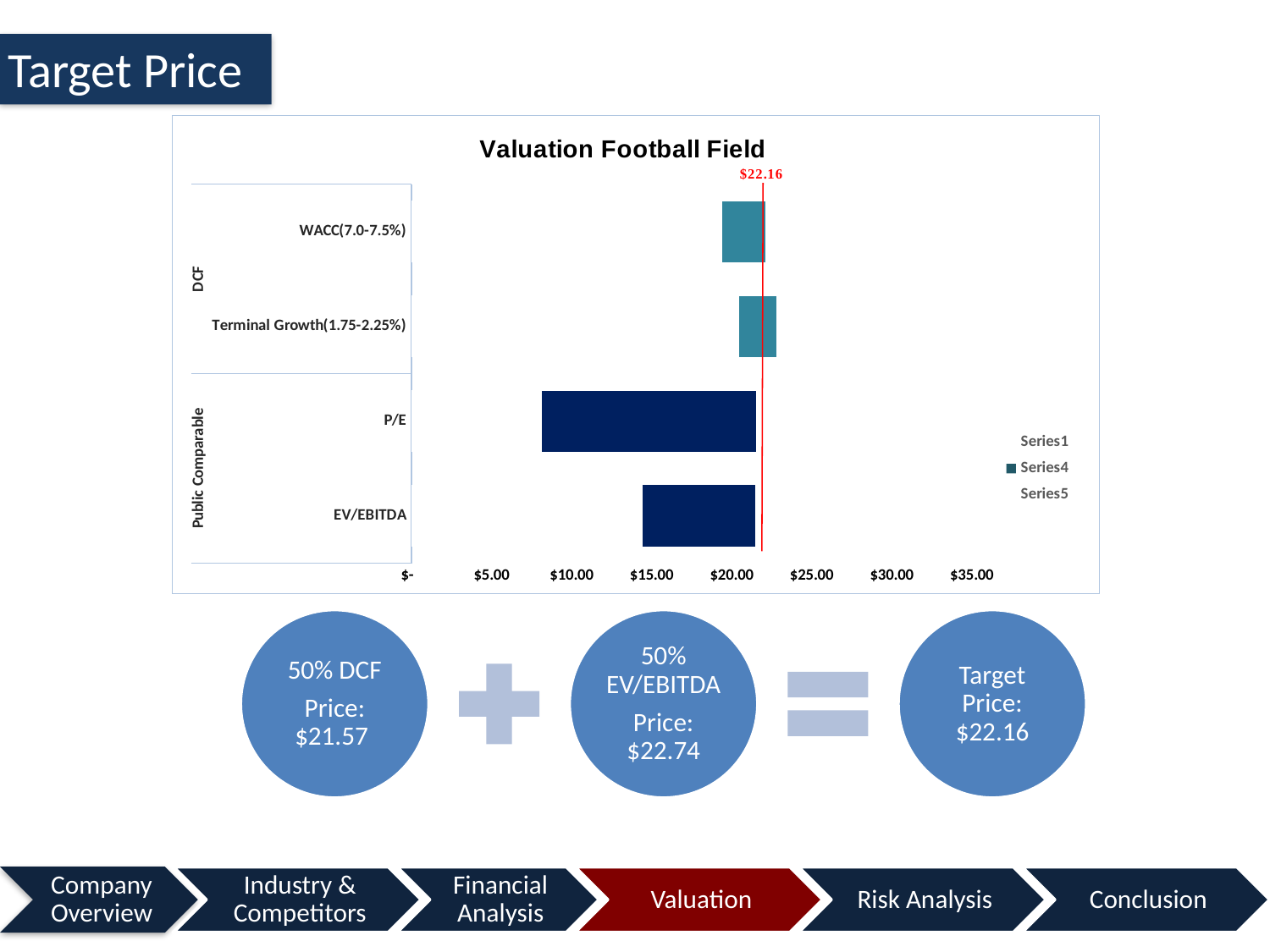

Target Price

### Chart: Valuation Football Field

| Category |  | 25-75% | 1.75%-2.25% |  |  |
|---|---|---|---|---|---|
| EV/EBITDA | 14.4605155874646 | 2.237998851771101 | 1.1038960259595996 | 3.6713179118874972 | 5.574250777767203 |
| P/E | 8.13929040735874 | 3.2450065703022606 | 2.0348226018397 | 8.128580814717399 | 8.241031537450798 |
| Terminal Growth(1.75-2.25%) | 20.45162909775259 | None | 2.34837090224741 | None | None |
| WACC(7.0-7.5%) | 19.41 | None | None | 2.6799999999999997 | None |
50% DCF
Price: $21.57

50% EV/EBITDA
Price: $22.74

Target Price: $22.16
Company Overview
Industry & Competitors
Financial Analysis
Valuation
Risk Analysis
Conclusion